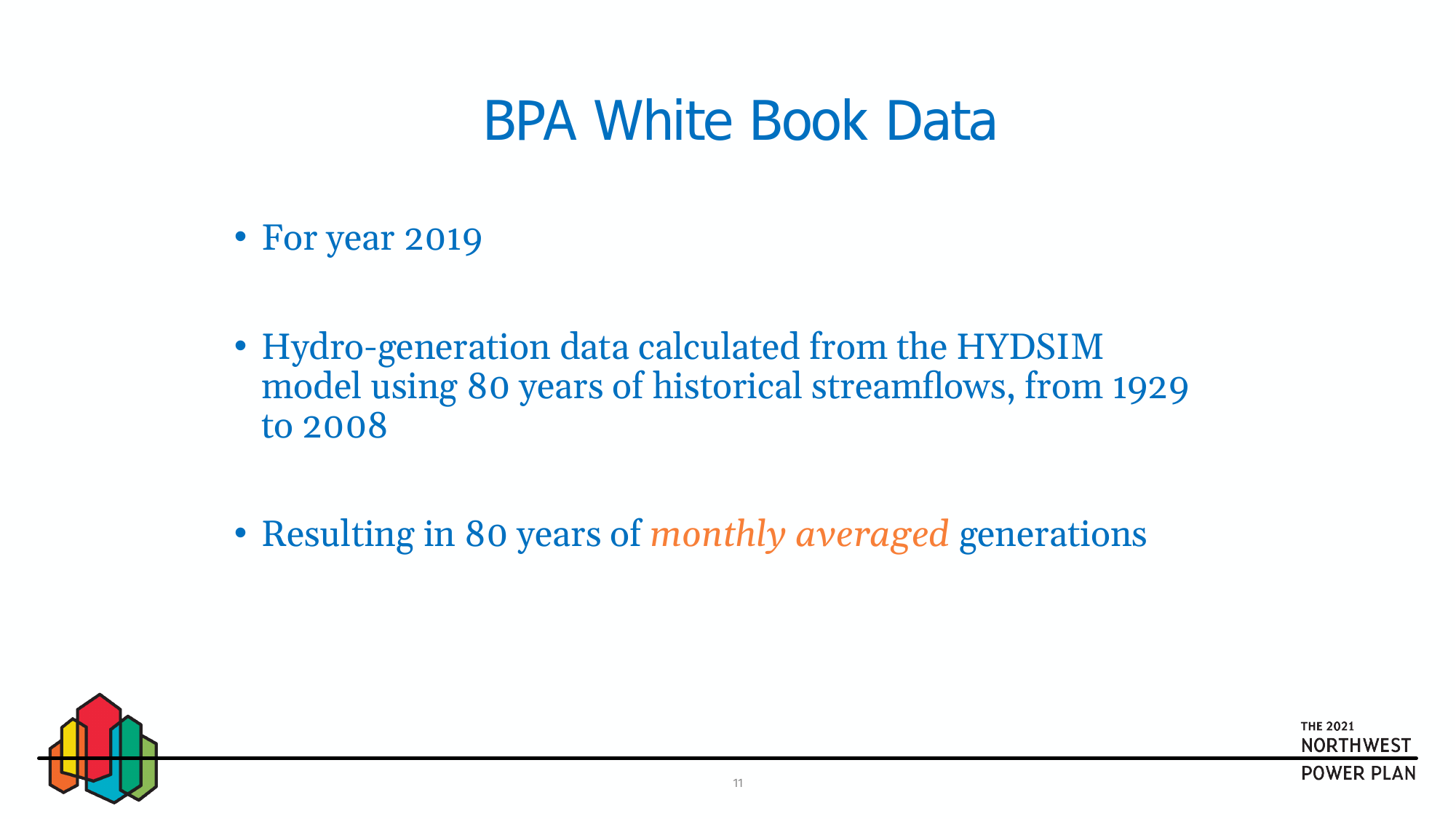

# BPA White Book Data
For year 2019

Hydro-generation data calculated from the HYDSIM model using 80 years of historical streamflows, from 1929 to 2008

Resulting in 80 years of monthly averaged generations
11